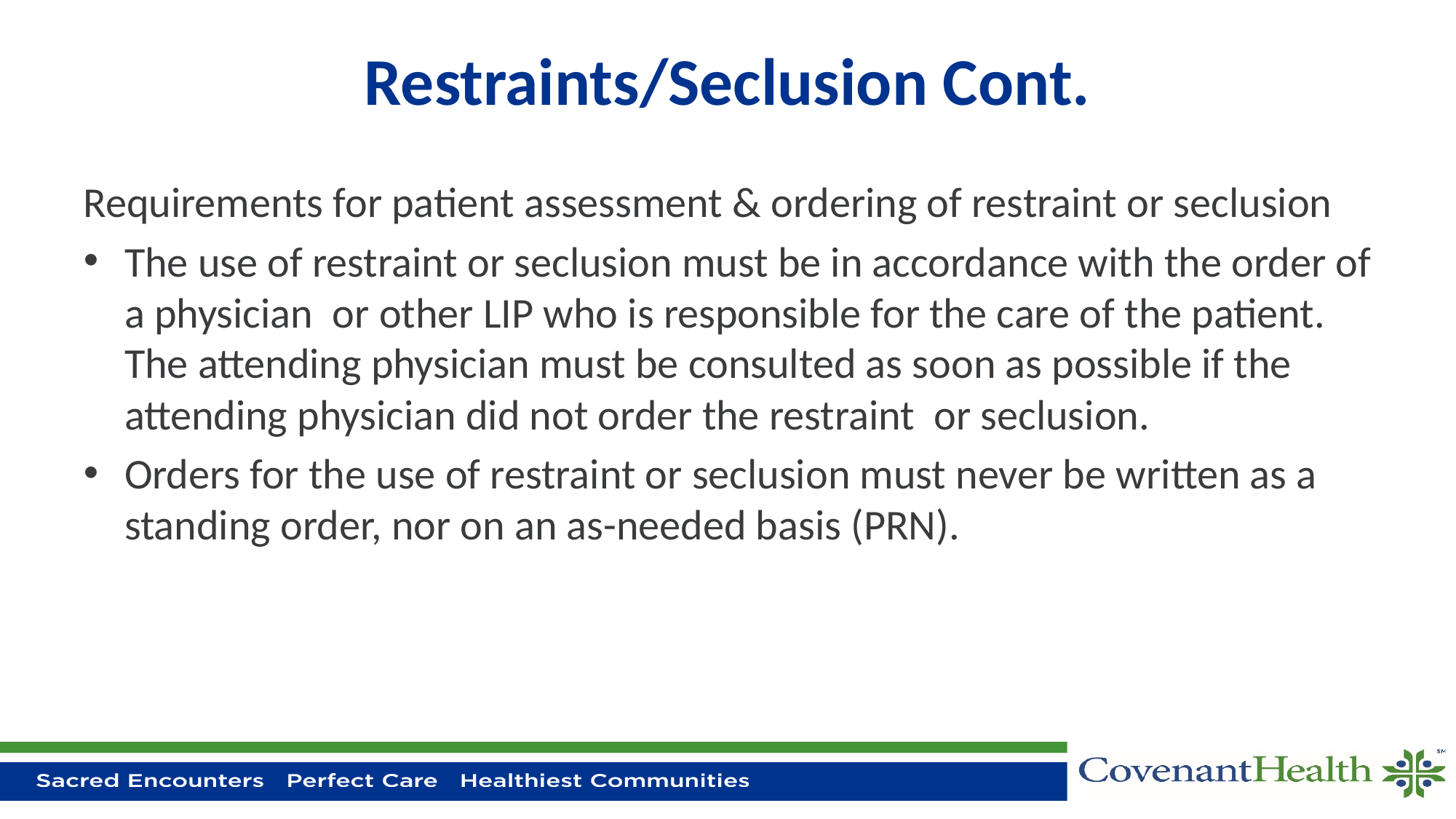

# Restraints/Seclusion Cont.
Requirements for patient assessment & ordering of restraint or seclusion
The use of restraint or seclusion must be in accordance with the order of a physician  or other LIP who is responsible for the care of the patient. The attending physician must be consulted as soon as possible if the attending physician did not order the restraint  or seclusion.
Orders for the use of restraint or seclusion must never be written as a standing order, nor on an as-needed basis (PRN).